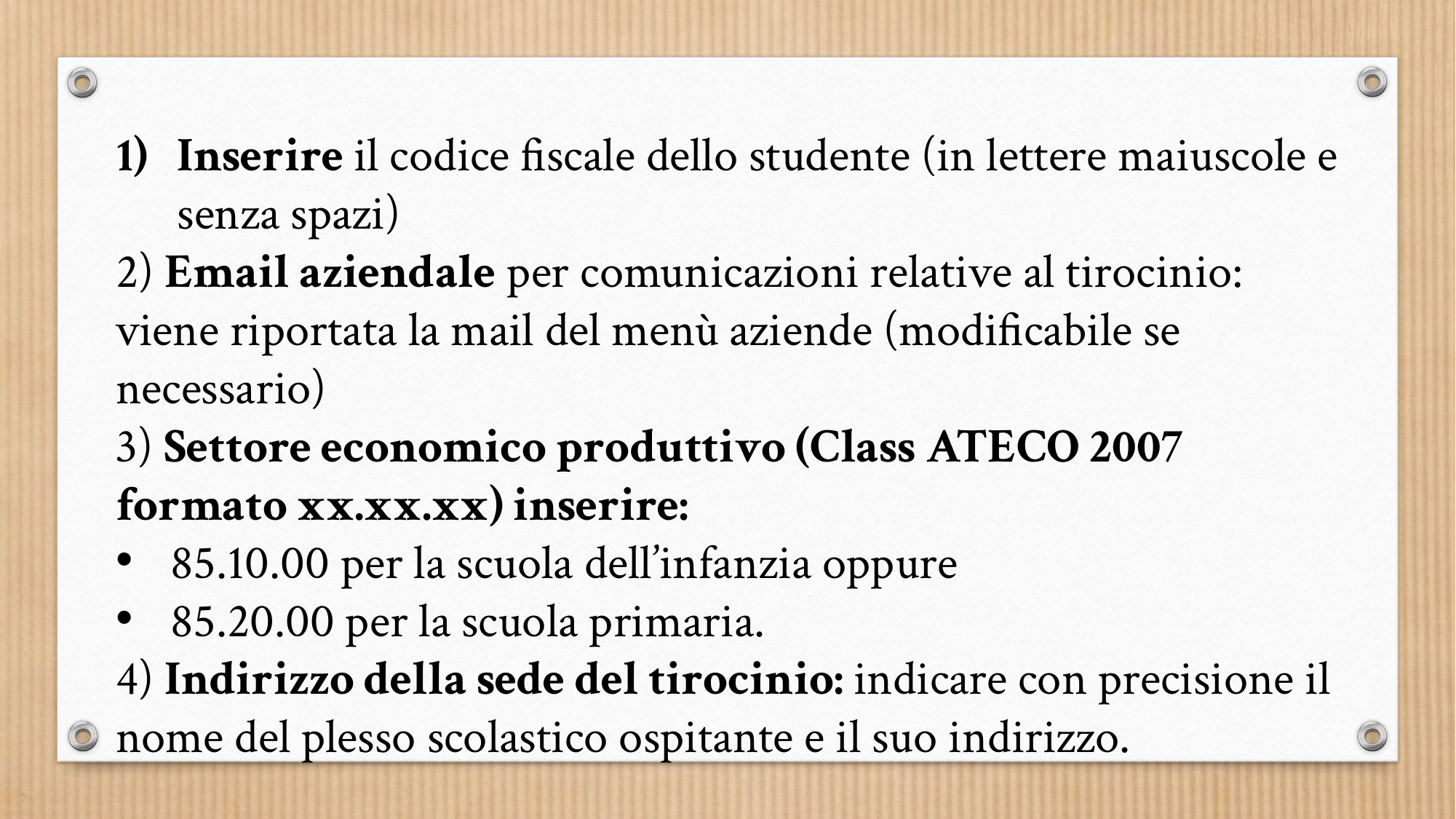

Inserire il codice fiscale dello studente (in lettere maiuscole e senza spazi)
2) Email aziendale per comunicazioni relative al tirocinio: viene riportata la mail del menù aziende (modificabile se necessario)
3) Settore economico produttivo (Class ATECO 2007 formato xx.xx.xx) inserire:
85.10.00 per la scuola dell’infanzia oppure
85.20.00 per la scuola primaria.
4) Indirizzo della sede del tirocinio: indicare con precisione il nome del plesso scolastico ospitante e il suo indirizzo.